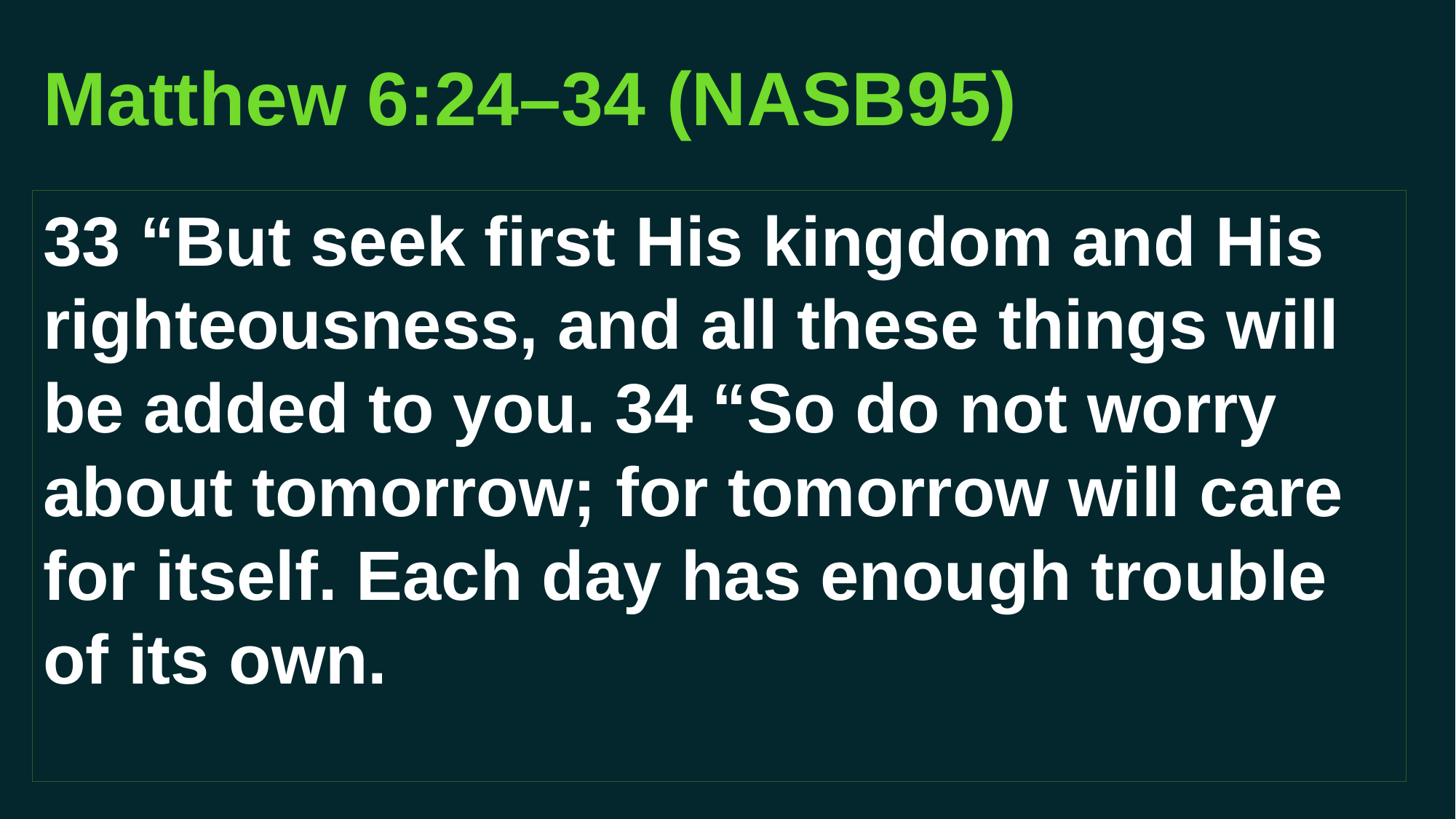

# Matthew 6:24–34 (NASB95)
33 “But seek first His kingdom and His righteousness, and all these things will be added to you. 34 “So do not worry about tomorrow; for tomorrow will care for itself. Each day has enough trouble of its own.